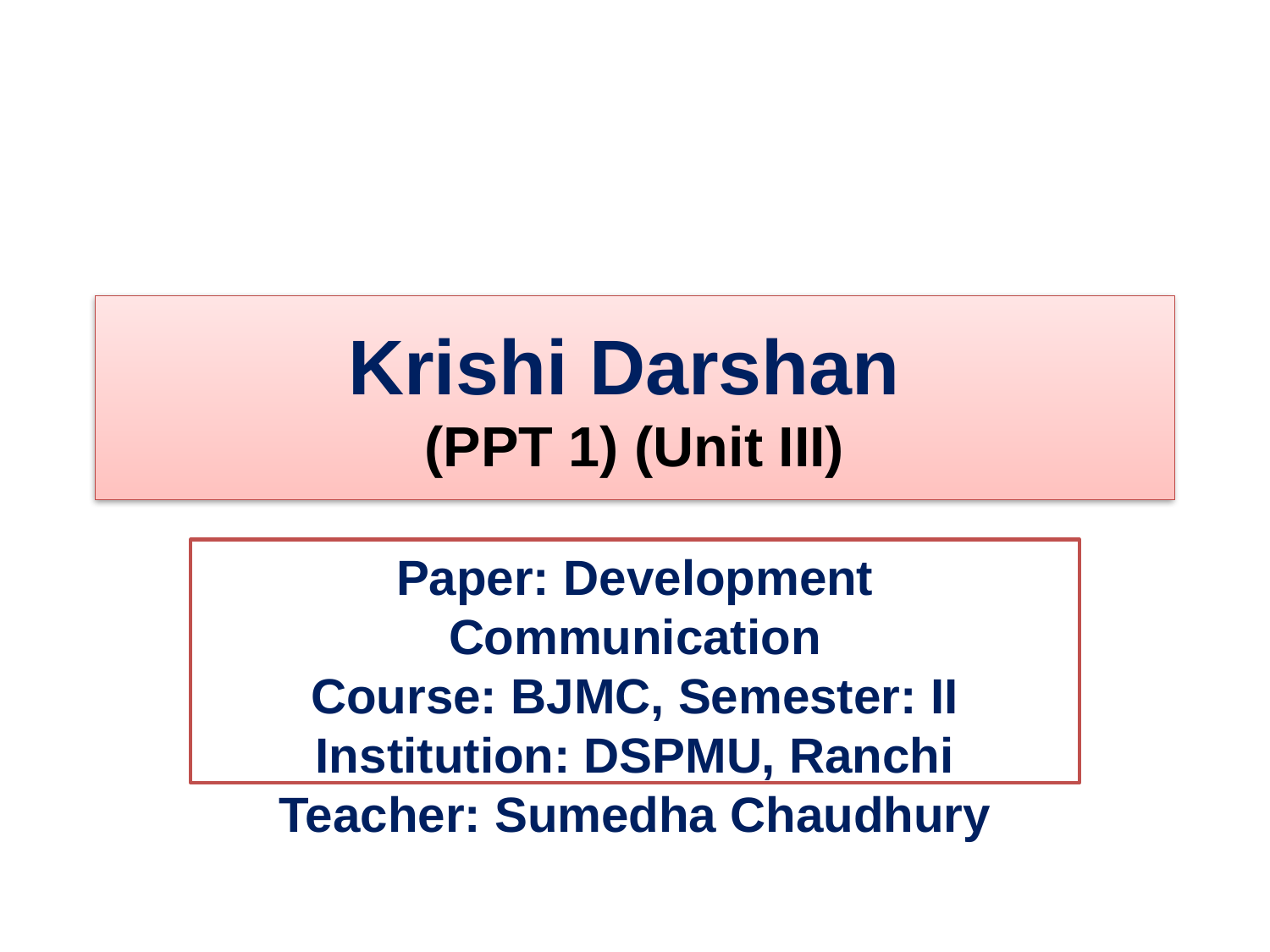

# Krishi Darshan (PPT 1) (Unit III)
Paper: Development Communication
Course: BJMC, Semester: II
Institution: DSPMU, Ranchi
Teacher: Sumedha Chaudhury